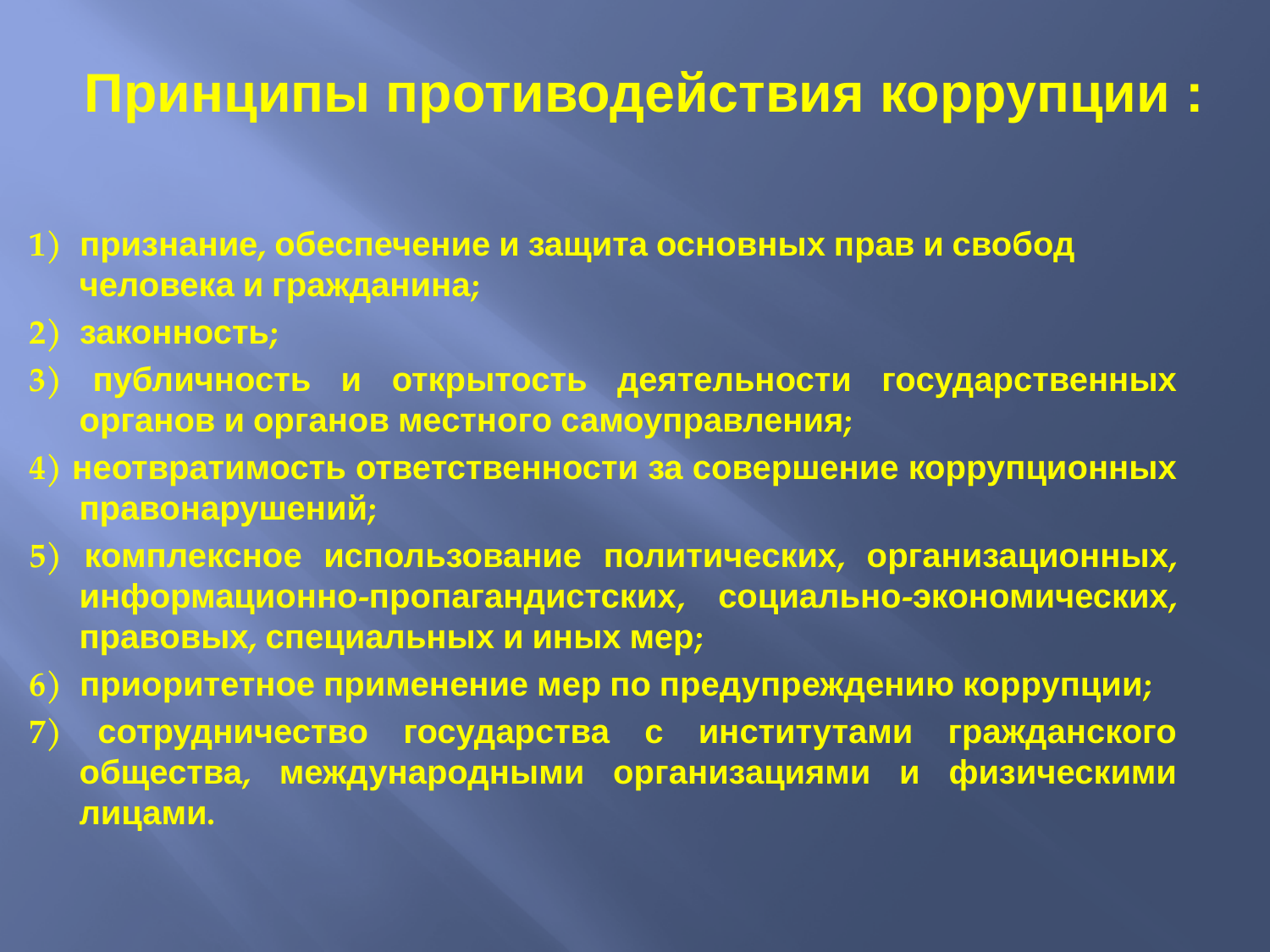

# Принципы противодействия коррупции :

1)  признание, обеспечение и защита основных прав и свобод человека и гражданина;
2)  законность;
3) публичность и открытость деятельности государственных органов и органов местного самоуправления;
4) неотвратимость ответственности за совершение коррупционных правонарушений;
5) комплексное использование политических, организационных, информационно-пропагандистских, социально-экономических, правовых, специальных и иных мер;
6)  приоритетное применение мер по предупреждению коррупции;
7) сотрудничество государства с институтами гражданского общества, международными организациями и физическими лицами.